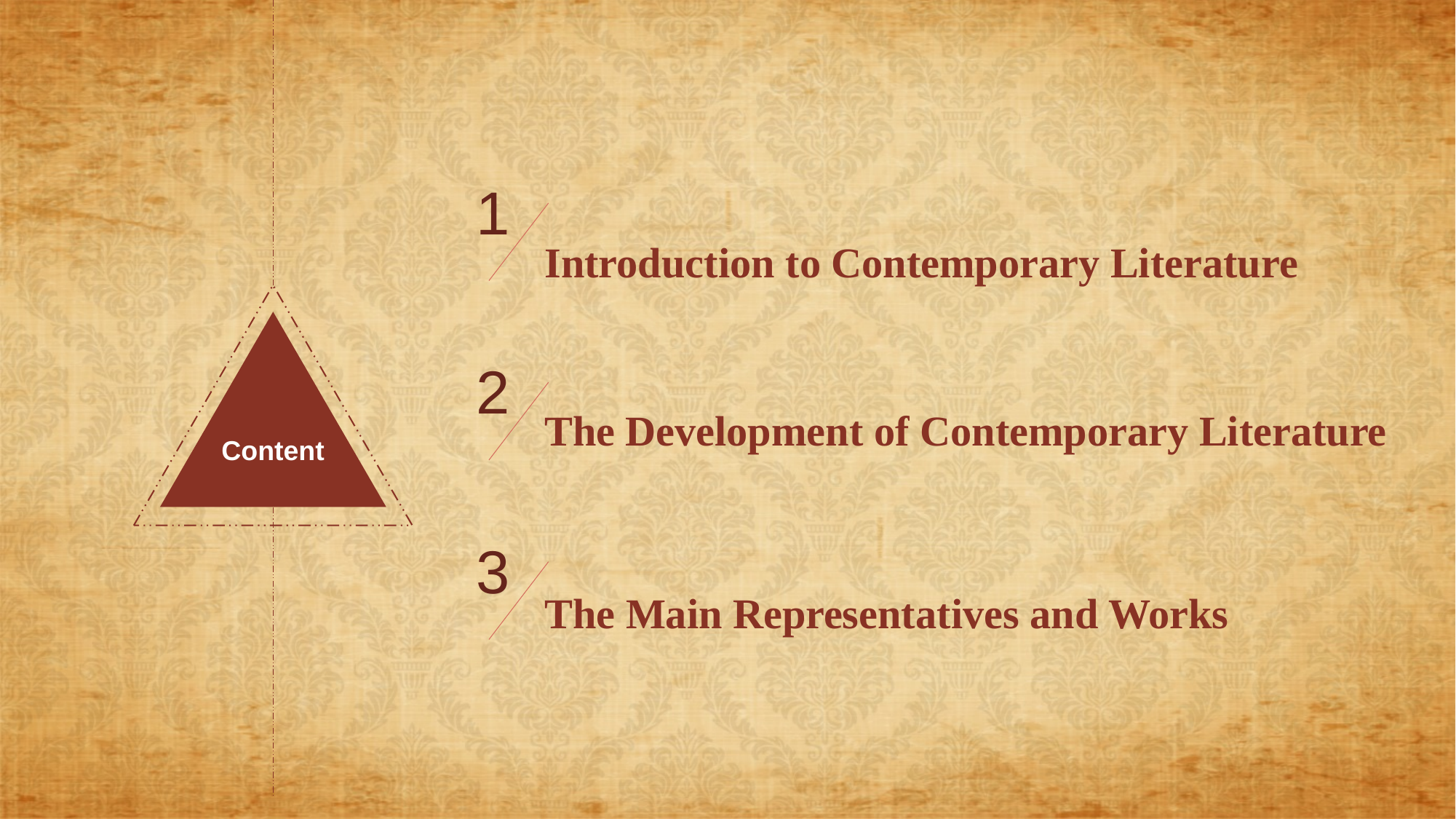

1
Introduction to Contemporary Literature

Content
2
The Development of Contemporary Literature
3
The Main Representatives and Works